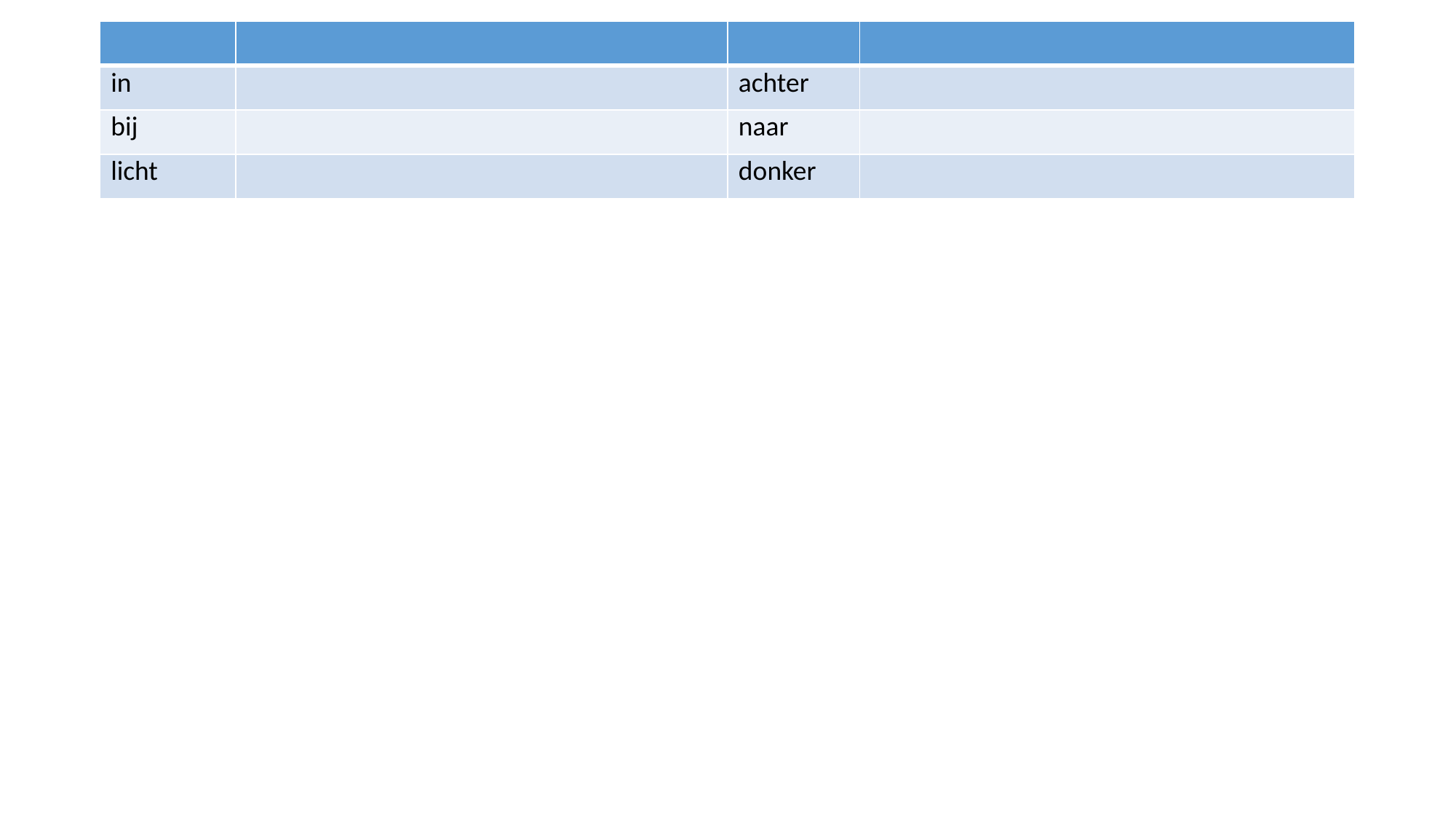

|  |  |  |  |
| --- | --- | --- | --- |
| in |  | achter |  |
| bij |  | naar |  |
| licht |  | donker |  |
#